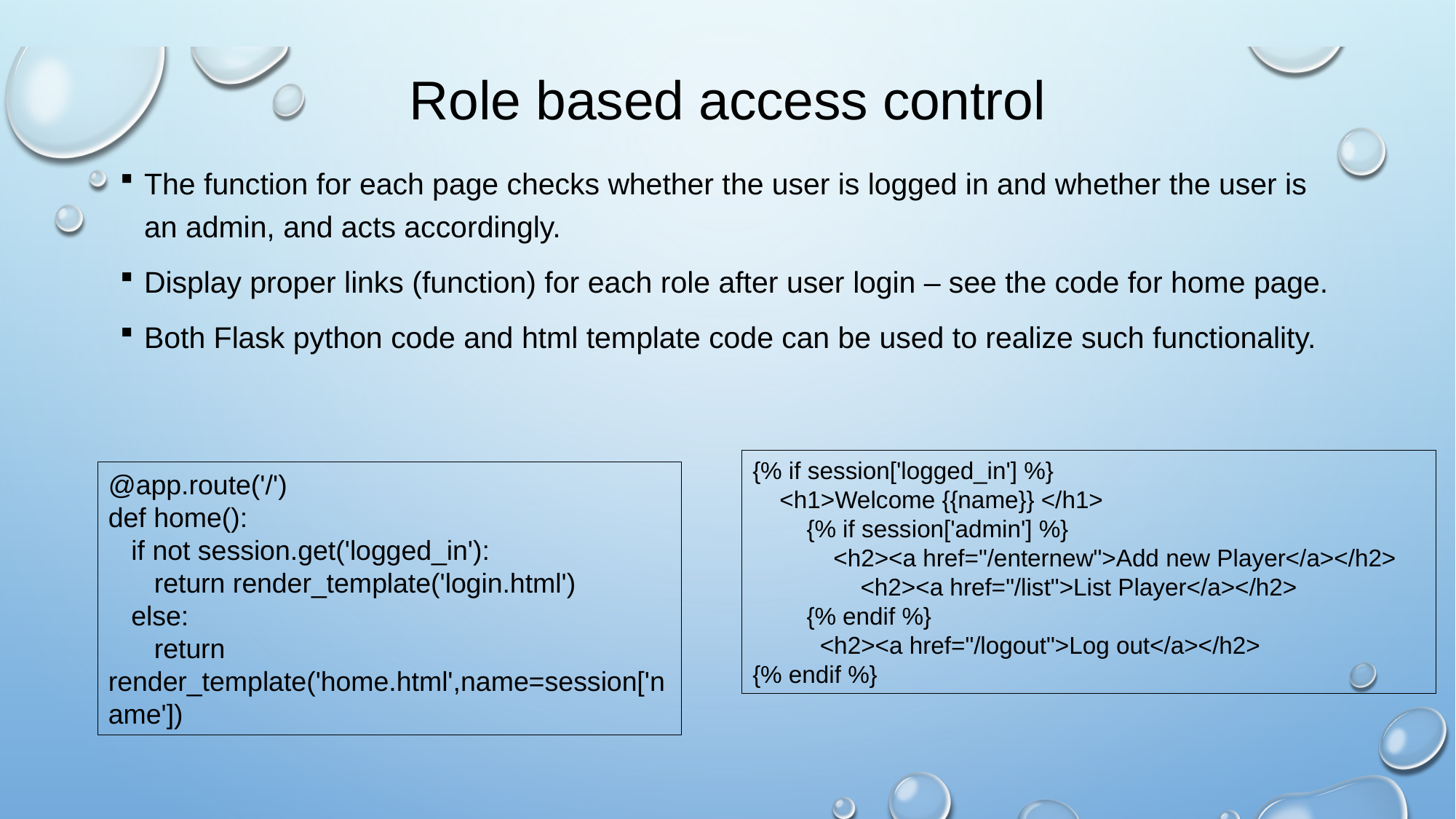

# Role based access control
The function for each page checks whether the user is logged in and whether the user is an admin, and acts accordingly.
Display proper links (function) for each role after user login – see the code for home page.
Both Flask python code and html template code can be used to realize such functionality.

{% if session['logged_in'] %}
    <h1>Welcome {{name}} </h1>
        {% if session['admin'] %}
            <h2><a href="/enternew">Add new Player</a></h2>
                <h2><a href="/list">List Player</a></h2>
        {% endif %}
          <h2><a href="/logout">Log out</a></h2>
{% endif %}
@app.route('/')
def home():
   if not session.get('logged_in'):
      return render_template('login.html')
   else:
      return render_template('home.html',name=session['name'])